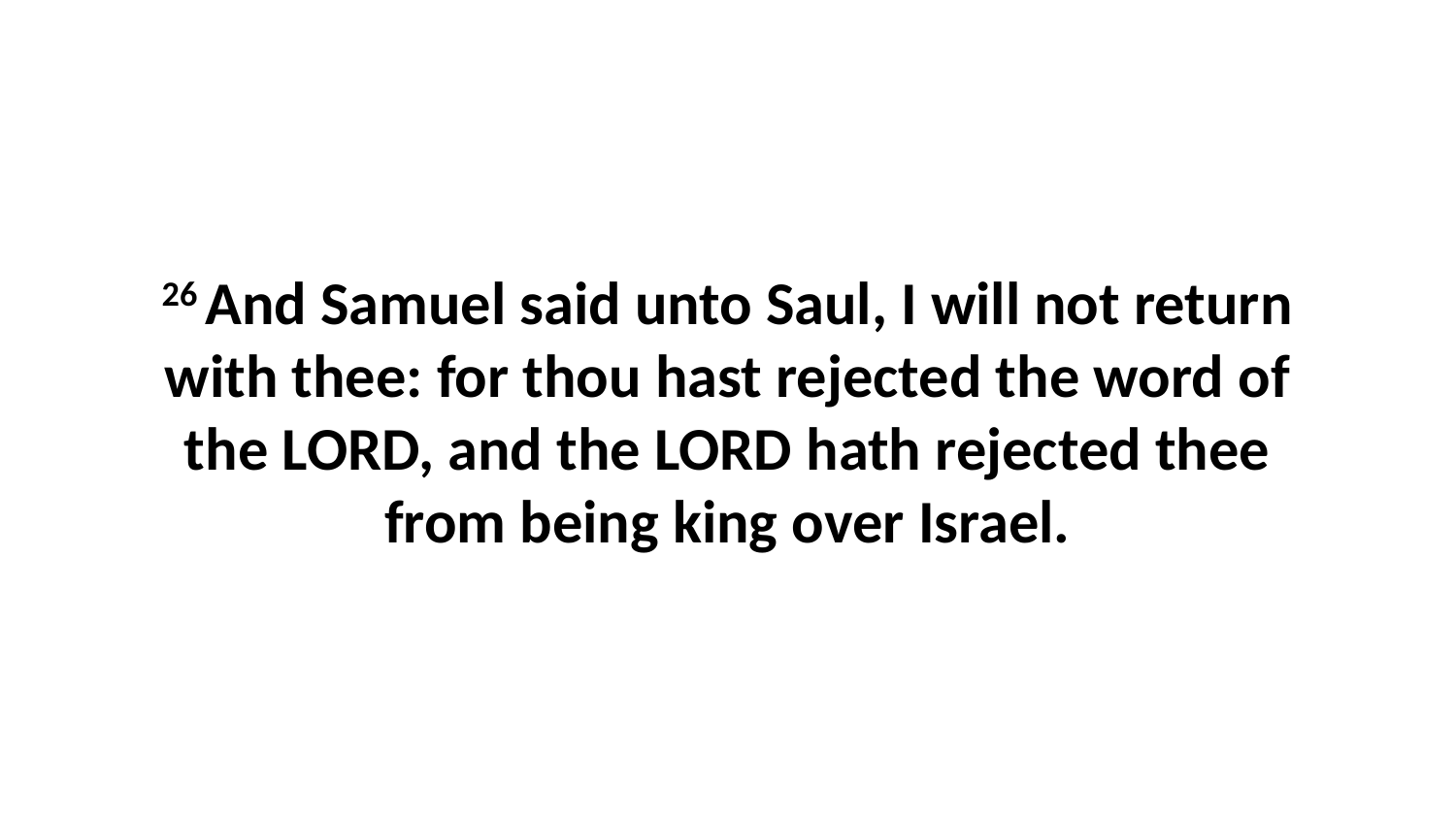

26 And Samuel said unto Saul, I will not return with thee: for thou hast rejected the word of the LORD, and the LORD hath rejected thee from being king over Israel.